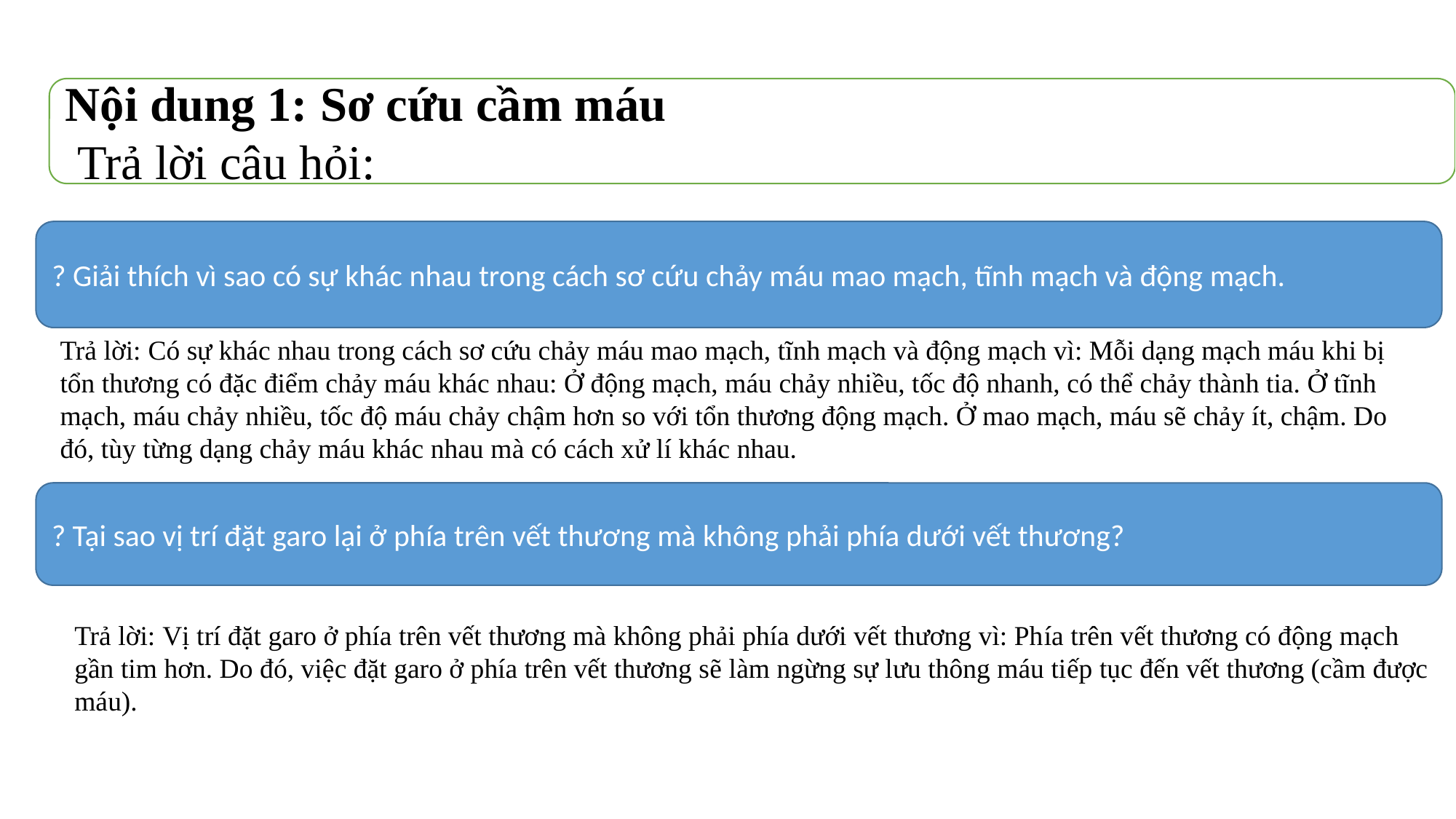

Nội dung 1: Sơ cứu cầm máu
 Trả lời câu hỏi:
? Giải thích vì sao có sự khác nhau trong cách sơ cứu chảy máu mao mạch, tĩnh mạch và động mạch.
Trả lời: Có sự khác nhau trong cách sơ cứu chảy máu mao mạch, tĩnh mạch và động mạch vì: Mỗi dạng mạch máu khi bị tổn thương có đặc điểm chảy máu khác nhau: Ở động mạch, máu chảy nhiều, tốc độ nhanh, có thể chảy thành tia. Ở tĩnh mạch, máu chảy nhiều, tốc độ máu chảy chậm hơn so với tổn thương động mạch. Ở mao mạch, máu sẽ chảy ít, chậm. Do đó, tùy từng dạng chảy máu khác nhau mà có cách xử lí khác nhau.
? Tại sao vị trí đặt garo lại ở phía trên vết thương mà không phải phía dưới vết thương?
Trả lời: Vị trí đặt garo ở phía trên vết thương mà không phải phía dưới vết thương vì: Phía trên vết thương có động mạch gần tim hơn. Do đó, việc đặt garo ở phía trên vết thương sẽ làm ngừng sự lưu thông máu tiếp tục đến vết thương (cầm được máu).